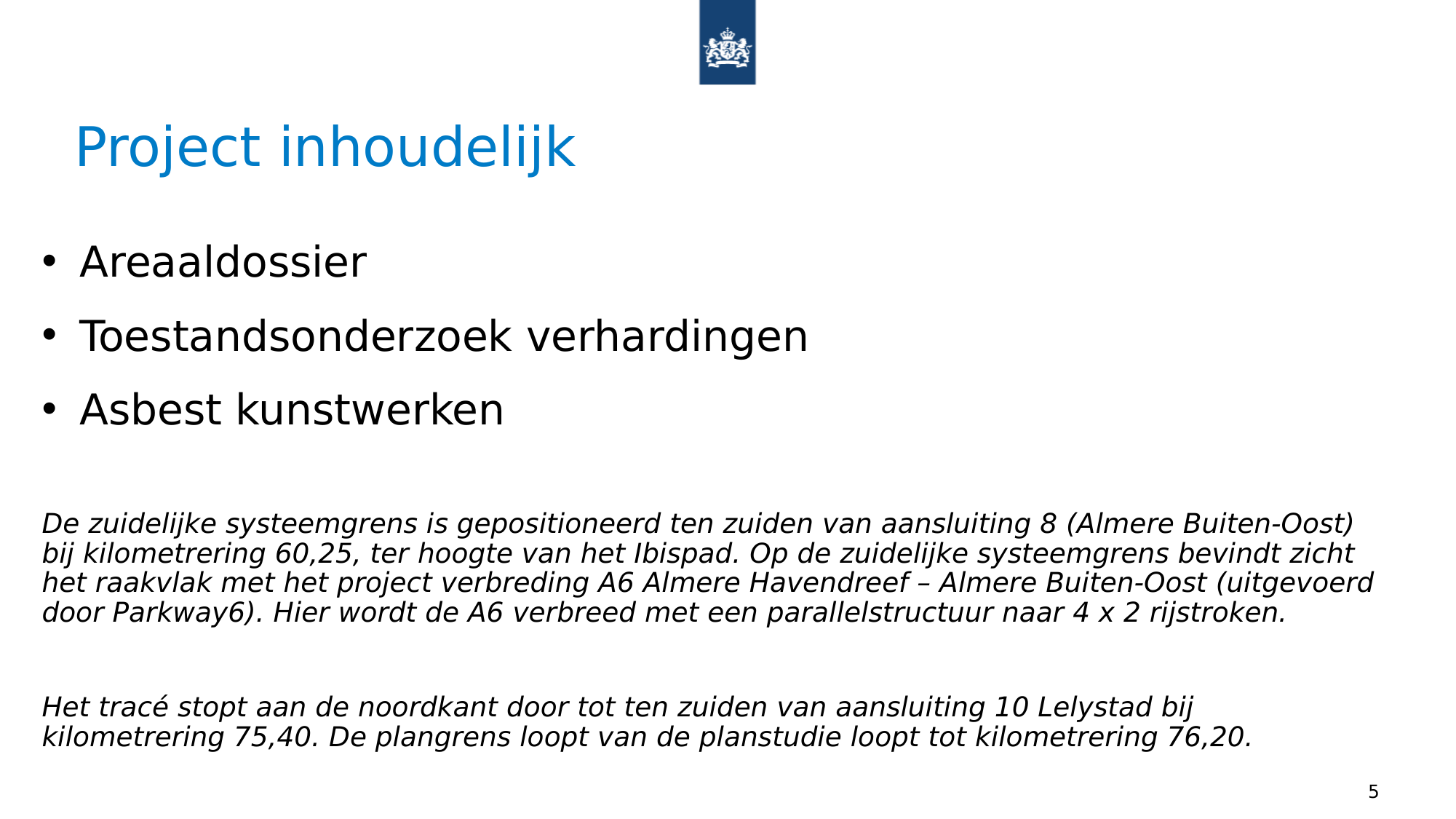

# Project inhoudelijk
Areaaldossier
Toestandsonderzoek verhardingen
Asbest kunstwerken

De zuidelijke systeemgrens is gepositioneerd ten zuiden van aansluiting 8 (Almere Buiten-Oost) bij kilometrering 60,25, ter hoogte van het Ibispad. Op de zuidelijke systeemgrens bevindt zicht het raakvlak met het project verbreding A6 Almere Havendreef – Almere Buiten-Oost (uitgevoerd door Parkway6). Hier wordt de A6 verbreed met een parallelstructuur naar 4 x 2 rijstroken.

Het tracé stopt aan de noordkant door tot ten zuiden van aansluiting 10 Lelystad bij kilometrering 75,40. De plangrens loopt van de planstudie loopt tot kilometrering 76,20.

5